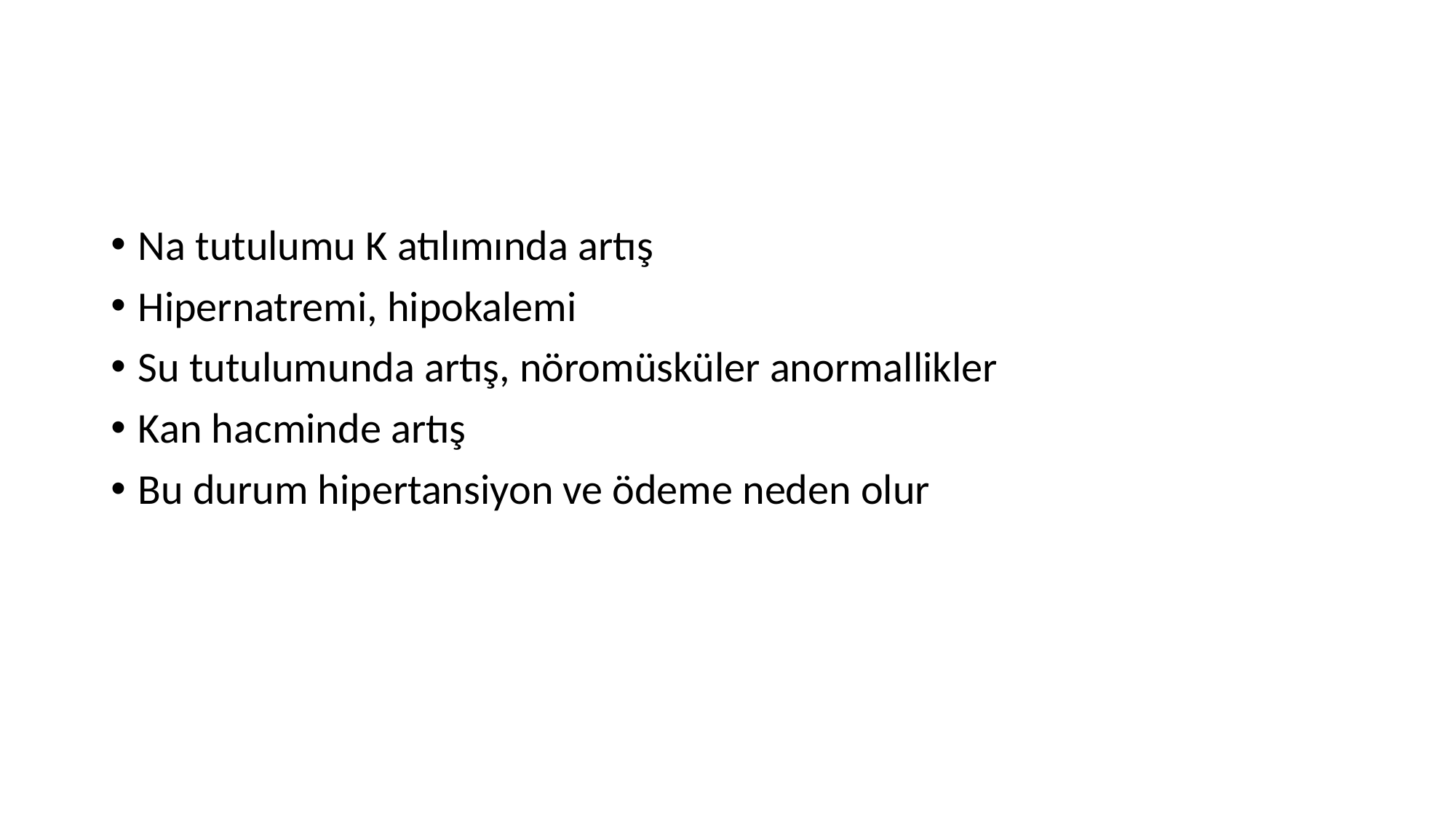

#
Na tutulumu K atılımında artış
Hipernatremi, hipokalemi
Su tutulumunda artış, nöromüsküler anormallikler
Kan hacminde artış
Bu durum hipertansiyon ve ödeme neden olur